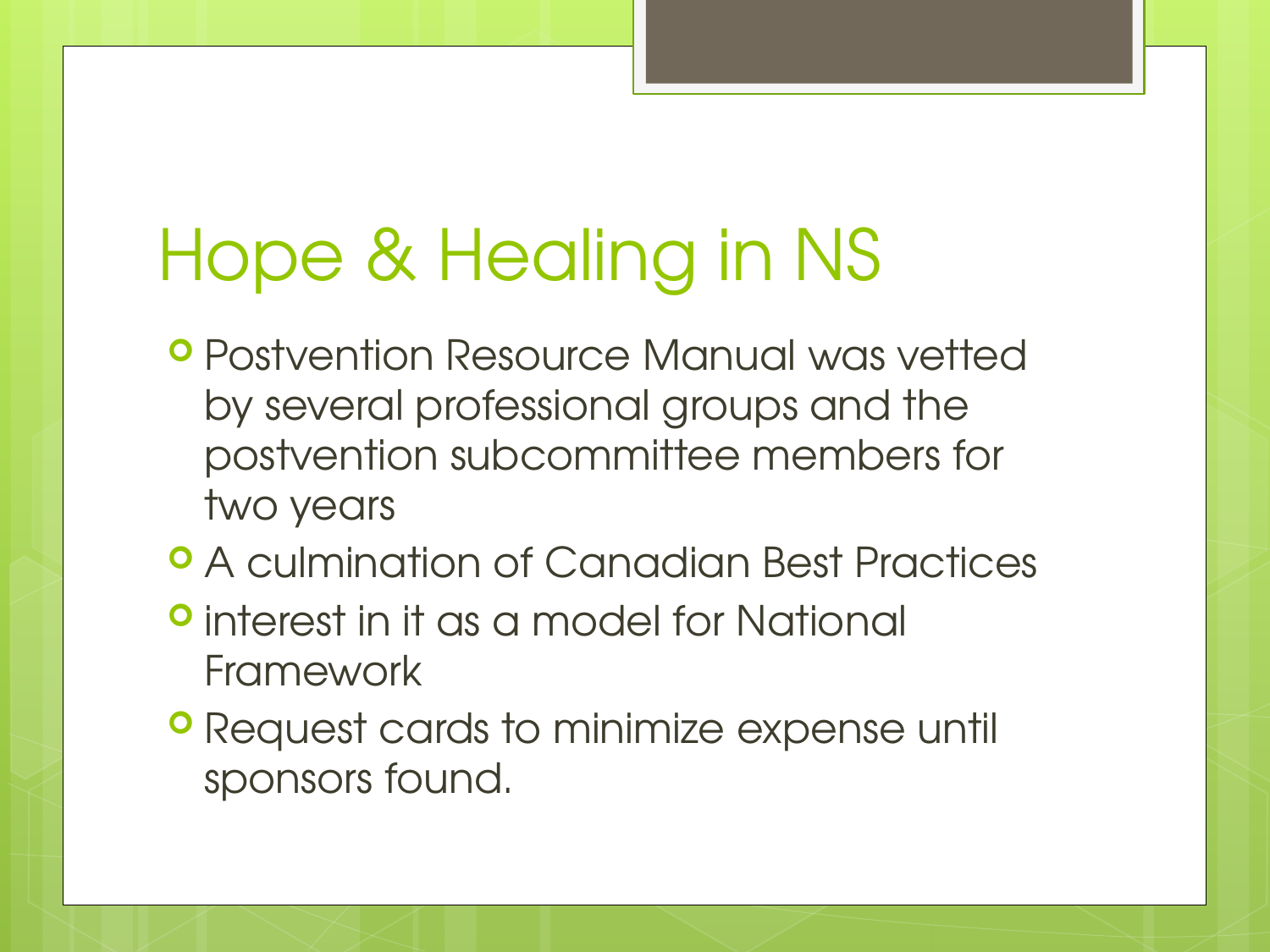

# Hope & Healing in NS
Postvention Resource Manual was vetted by several professional groups and the postvention subcommittee members for two years
A culmination of Canadian Best Practices
interest in it as a model for National Framework
Request cards to minimize expense until sponsors found.